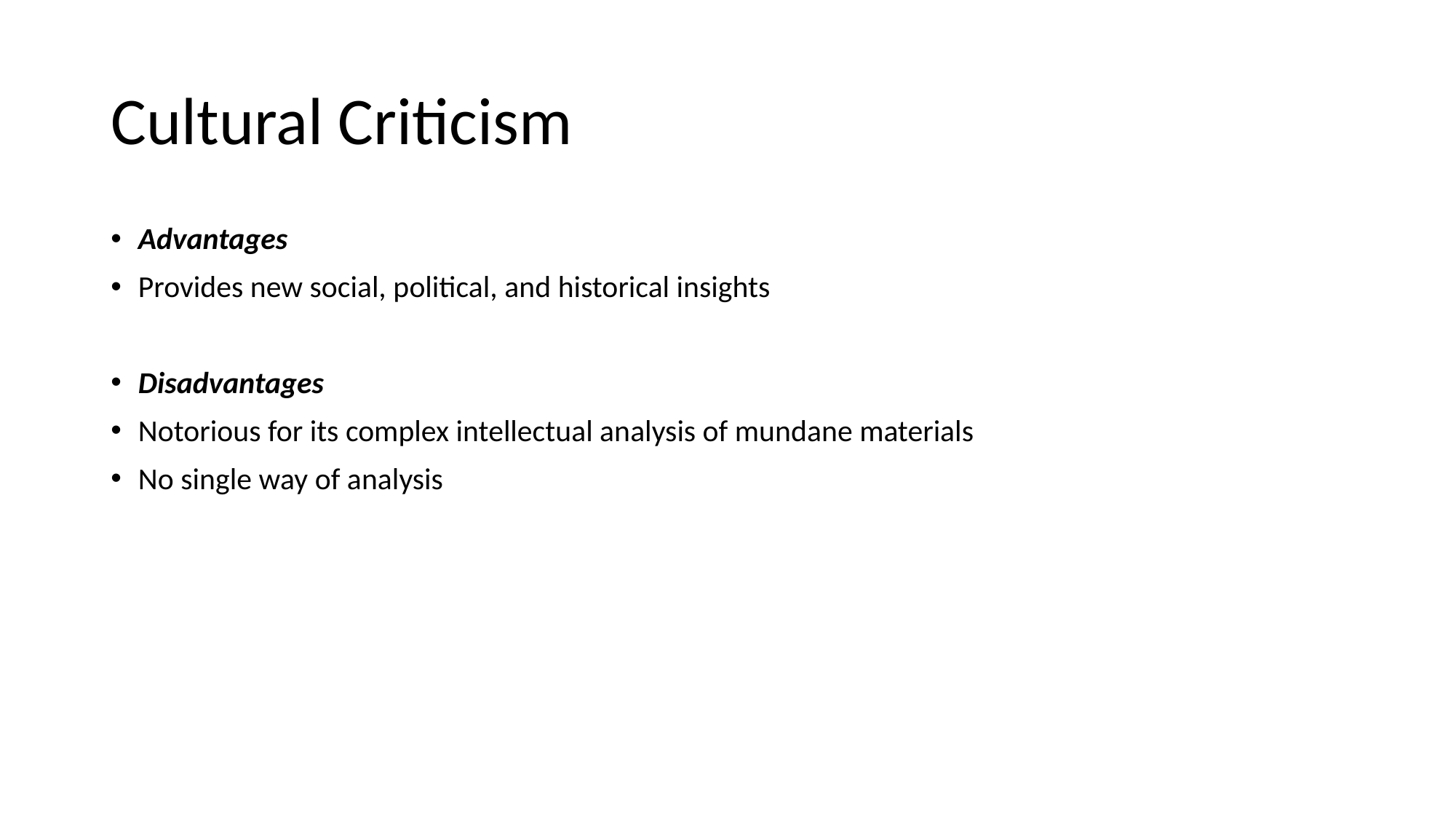

# Cultural Criticism
Advantages
Provides new social, political, and historical insights

Disadvantages
Notorious for its complex intellectual analysis of mundane materials
No single way of analysis